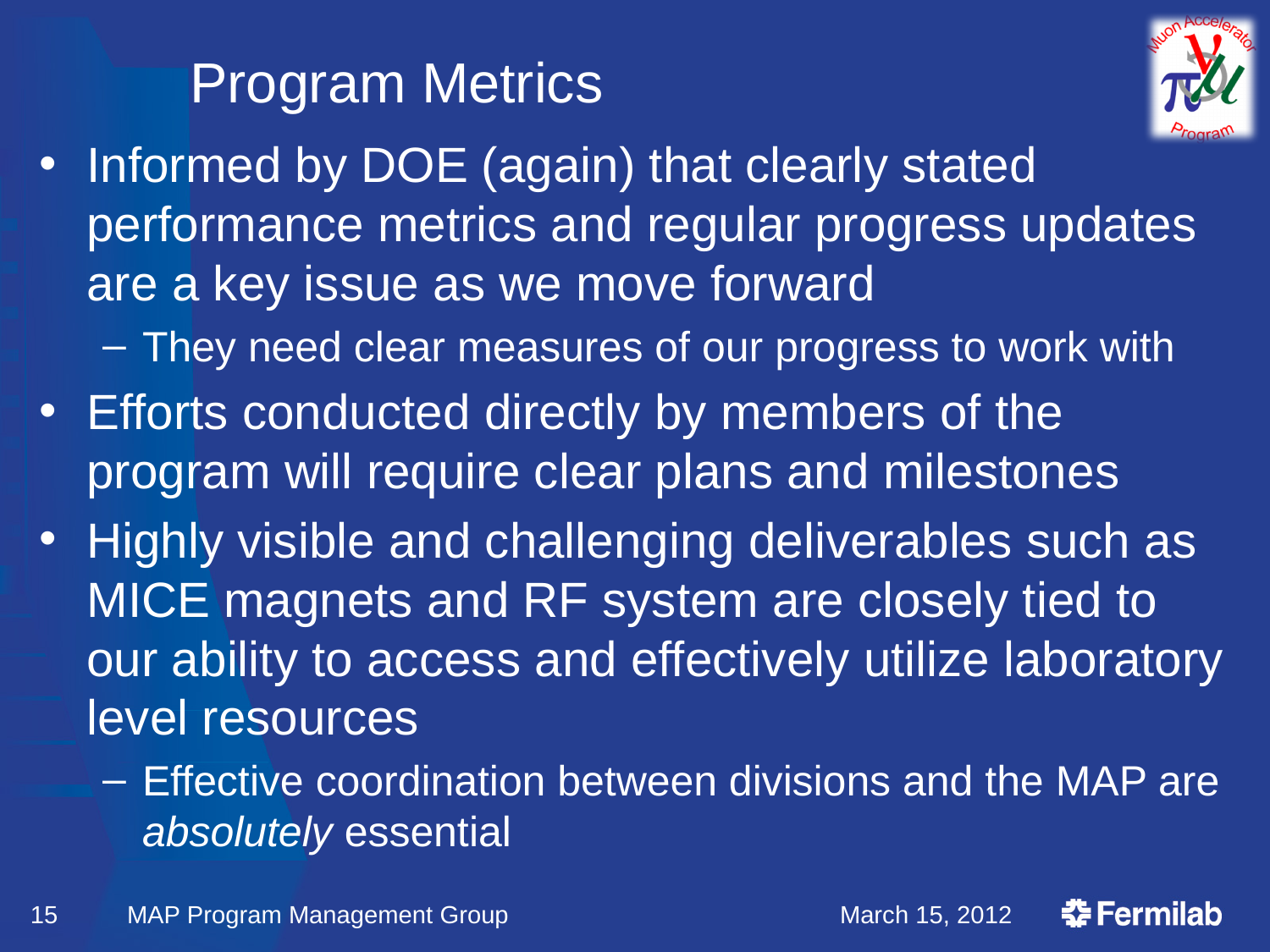

# Program Metrics
Informed by DOE (again) that clearly stated performance metrics and regular progress updates are a key issue as we move forward
They need clear measures of our progress to work with
Efforts conducted directly by members of the program will require clear plans and milestones
Highly visible and challenging deliverables such as MICE magnets and RF system are closely tied to our ability to access and effectively utilize laboratory level resources
Effective coordination between divisions and the MAP are absolutely essential

15
MAP Program Management Group
March 15, 2012